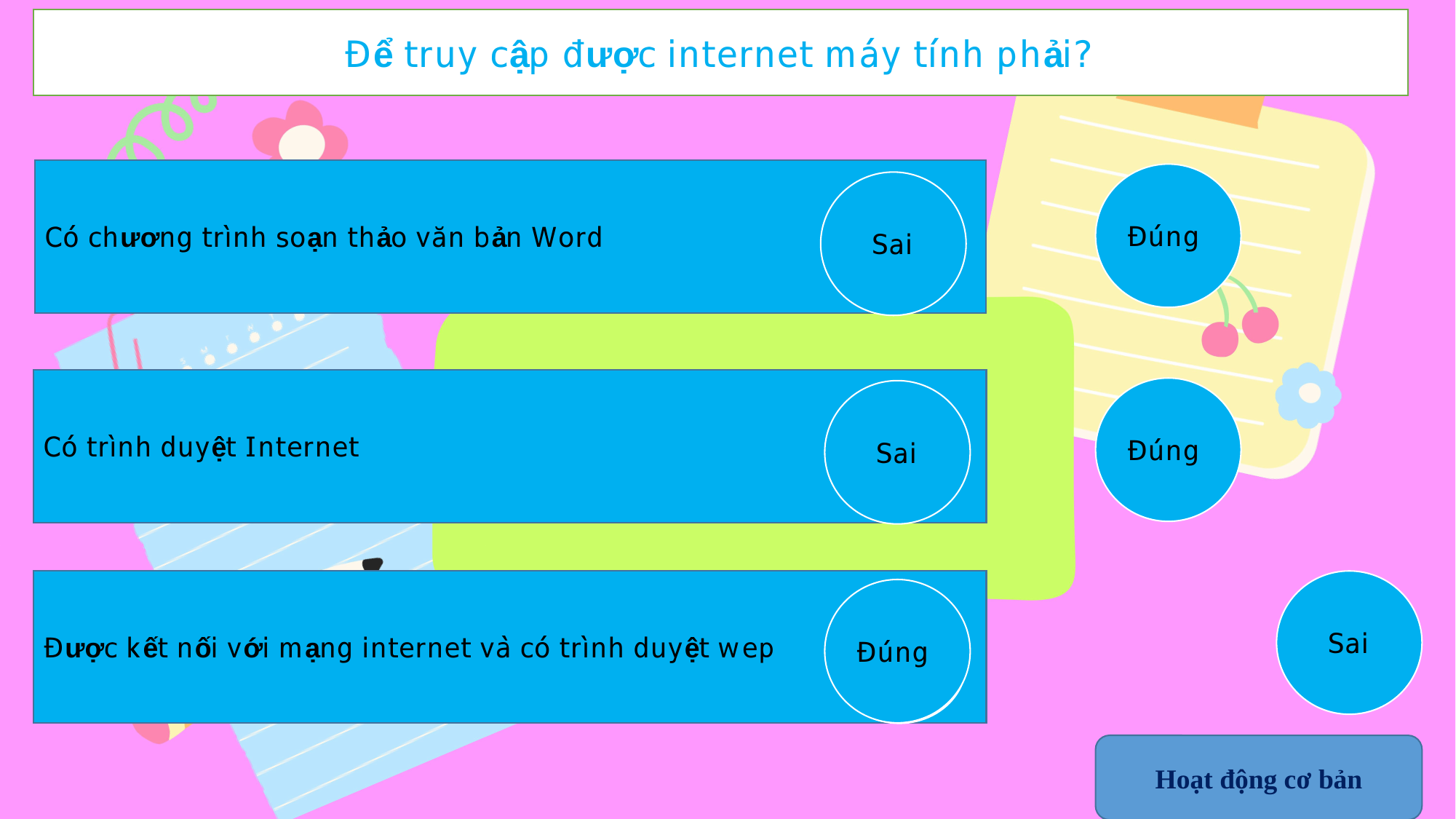

Để truy cập được internet máy tính phải?
Có chương trình soạn thảo văn bản Word
Đúng
Sai

Có trình duyệt Internet
Đúng
Sai

Được kết nối với mạng internet và có trình duyệt wep
Sai
Đúng

Hoạt động cơ bản